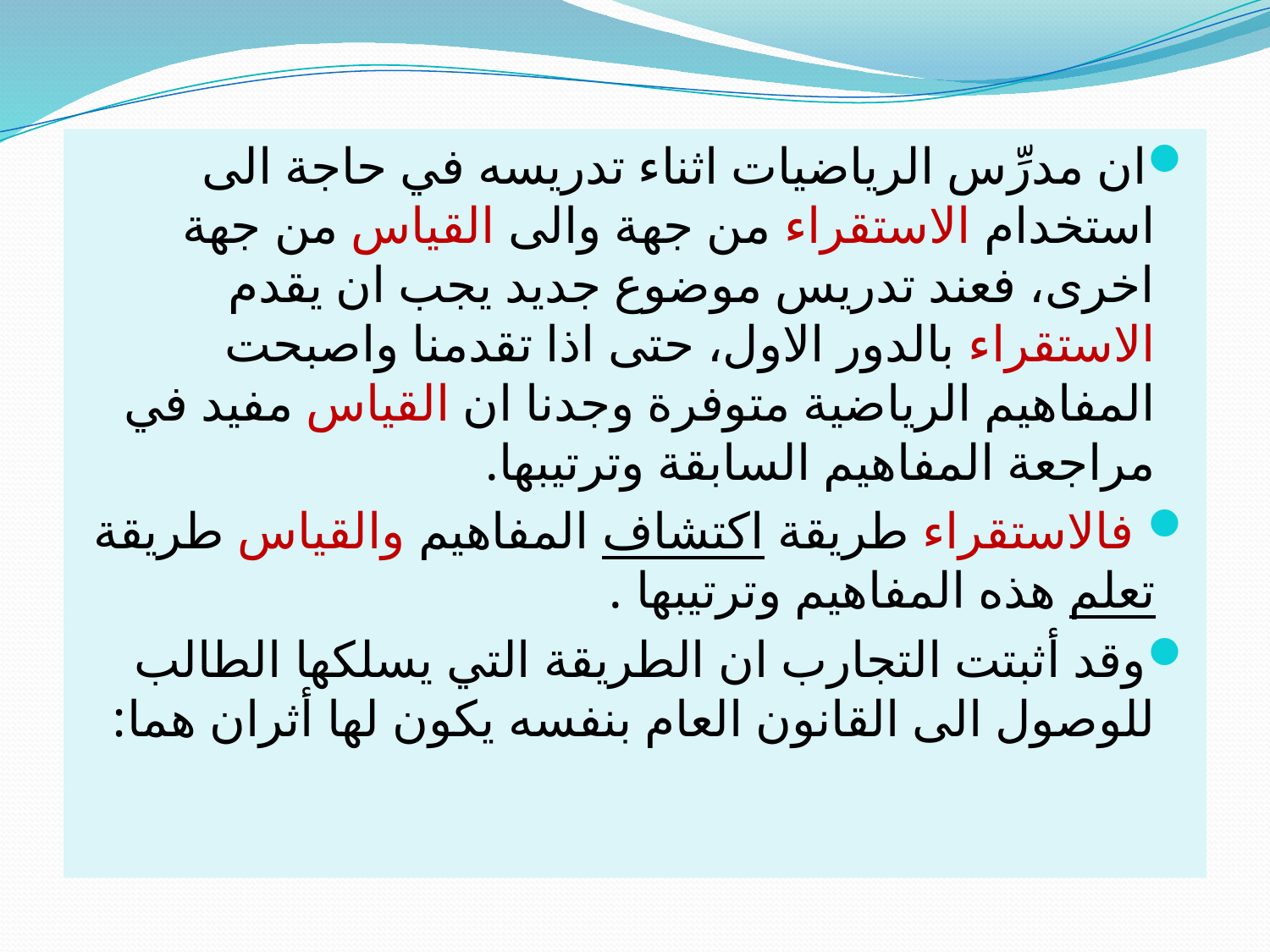

ان مدرِّس الرياضيات اثناء تدريسه في حاجة الى استخدام الاستقراء من جهة والى القياس من جهة اخرى، فعند تدريس موضوع جديد يجب ان يقدم الاستقراء بالدور الاول، حتى اذا تقدمنا واصبحت المفاهيم الرياضية متوفرة وجدنا ان القياس مفيد في مراجعة المفاهيم السابقة وترتيبها.
 فالاستقراء طريقة اكتشاف المفاهيم والقياس طريقة تعلم هذه المفاهيم وترتيبها .
وقد أثبتت التجارب ان الطريقة التي يسلكها الطالب للوصول الى القانون العام بنفسه يكون لها أثران هما: